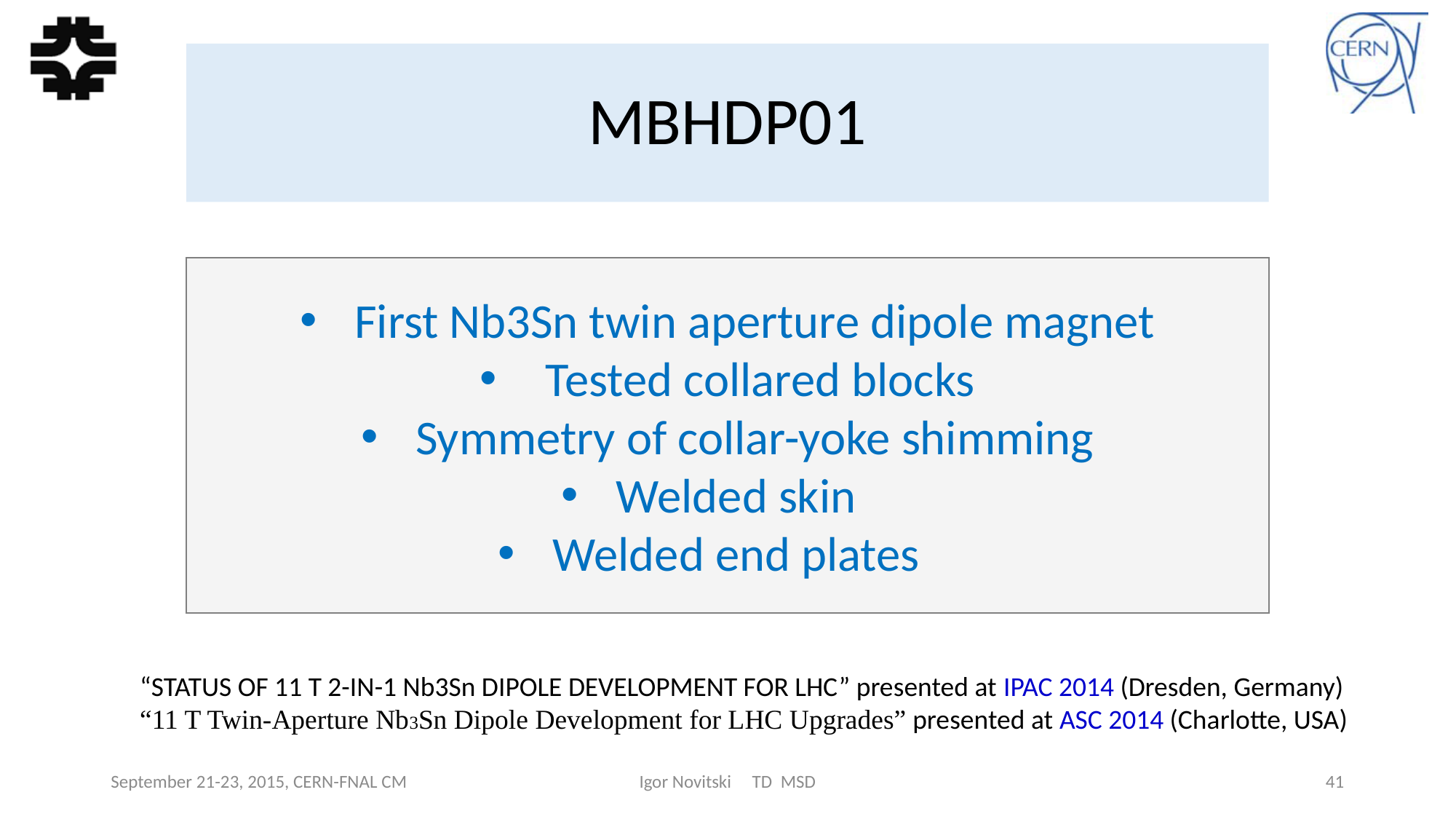

# MBHDP01
First Nb3Sn twin aperture dipole magnet
 Tested collared blocks
Symmetry of collar-yoke shimming
Welded skin
Welded end plates
“STATUS OF 11 T 2-IN-1 Nb3Sn DIPOLE DEVELOPMENT FOR LHC” presented at IPAC 2014 (Dresden, Germany)
“11 T Twin-Aperture Nb3Sn Dipole Development for LHC Upgrades” presented at ASC 2014 (Charlotte, USA)
September 21-23, 2015, CERN-FNAL CM
Igor Novitski     TD  MSD
41